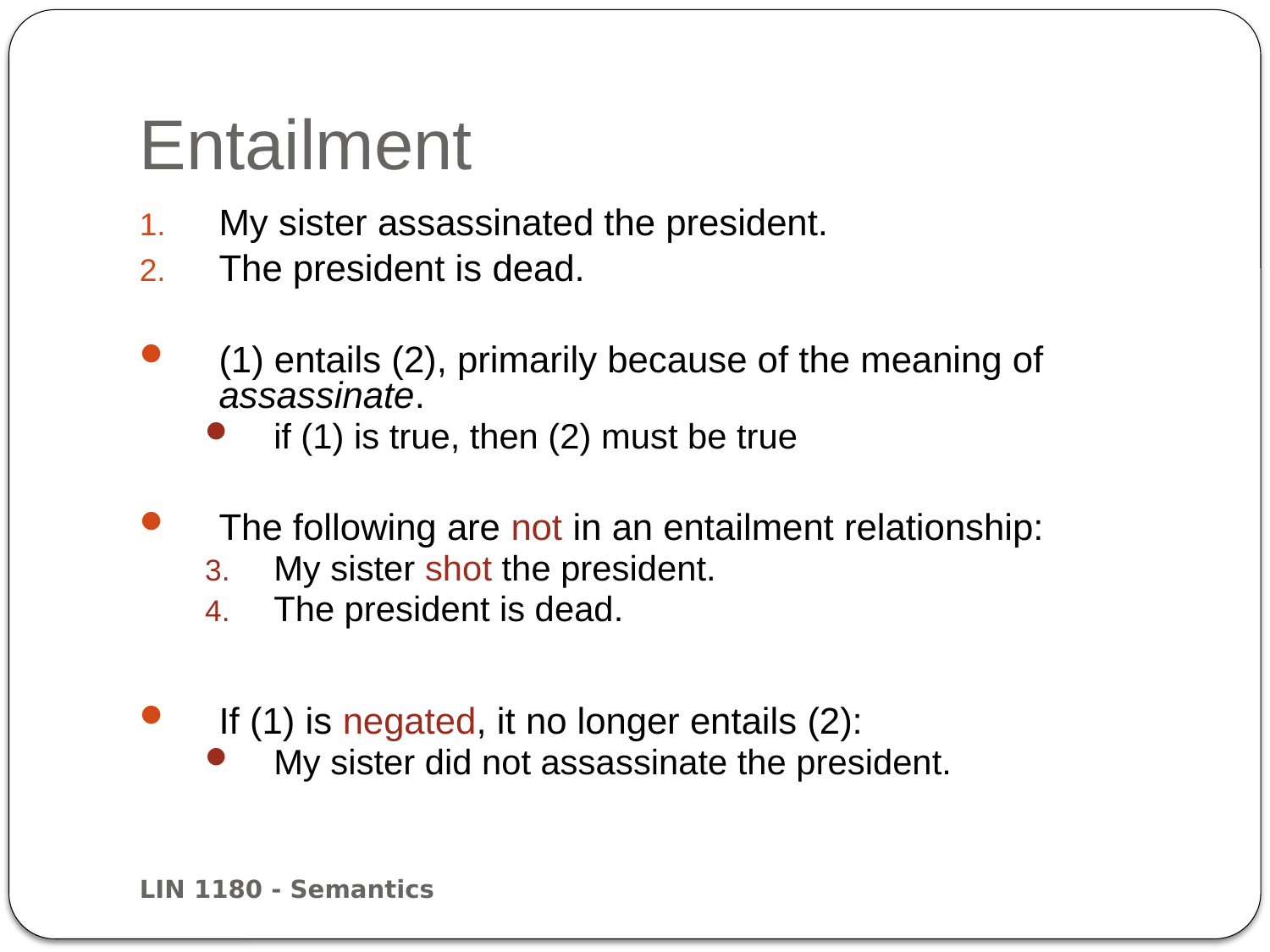

# Entailment
My sister assassinated the president.
The president is dead.

(1) entails (2), primarily because of the meaning of assassinate.
if (1) is true, then (2) must be true

The following are not in an entailment relationship:
My sister shot the president.
The president is dead.

If (1) is negated, it no longer entails (2):
My sister did not assassinate the president.
LIN 1180 - Semantics